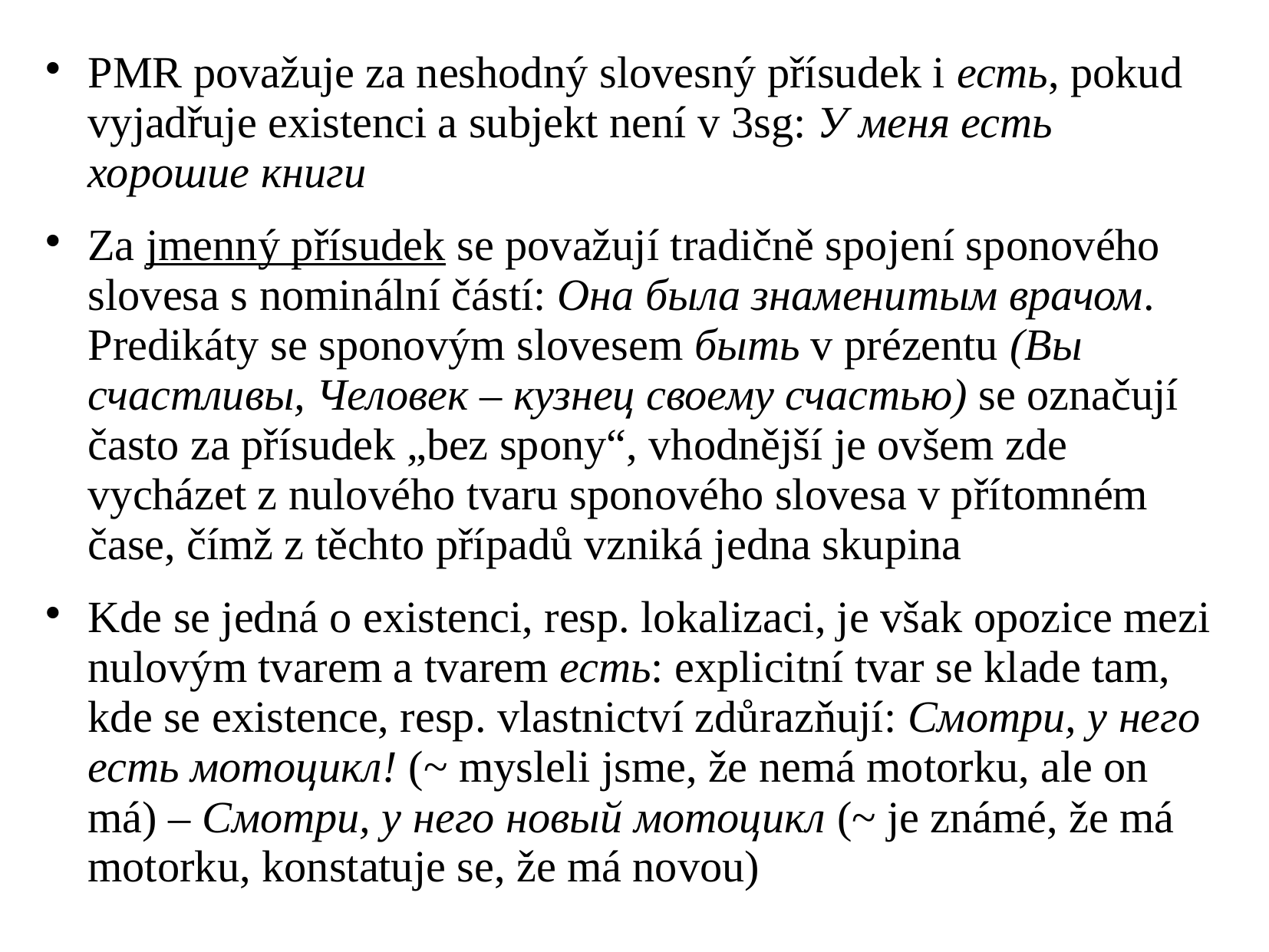

# PMR považuje za neshodný slovesný přísudek i есть, pokud vyjadřuje existenci a subjekt není v 3sg: У меня есть хорошие книги
Za jmenný přísudek se považují tradičně spojení sponového slovesa s nominální částí: Она была знаменитым врачом. Predikáty se sponovým slovesem быть v prézentu (Вы счастливы, Человек – кузнец своему счастью) se označují často za přísudek „bez spony“, vhodnější je ovšem zde vycházet z nulového tvaru sponového slovesa v přítomném čase, čímž z těchto případů vzniká jedna skupina
Kde se jedná o existenci, resp. lokalizaci, je však opozice mezi nulovým tvarem a tvarem есть: explicitní tvar se klade tam, kde se existence, resp. vlastnictví zdůrazňují: Смотри, у него есть мотоцикл! (~ mysleli jsme, že nemá motorku, ale on má) – Смотри, у него новый мотоцикл (~ je známé, že má motorku, konstatuje se, že má novou)